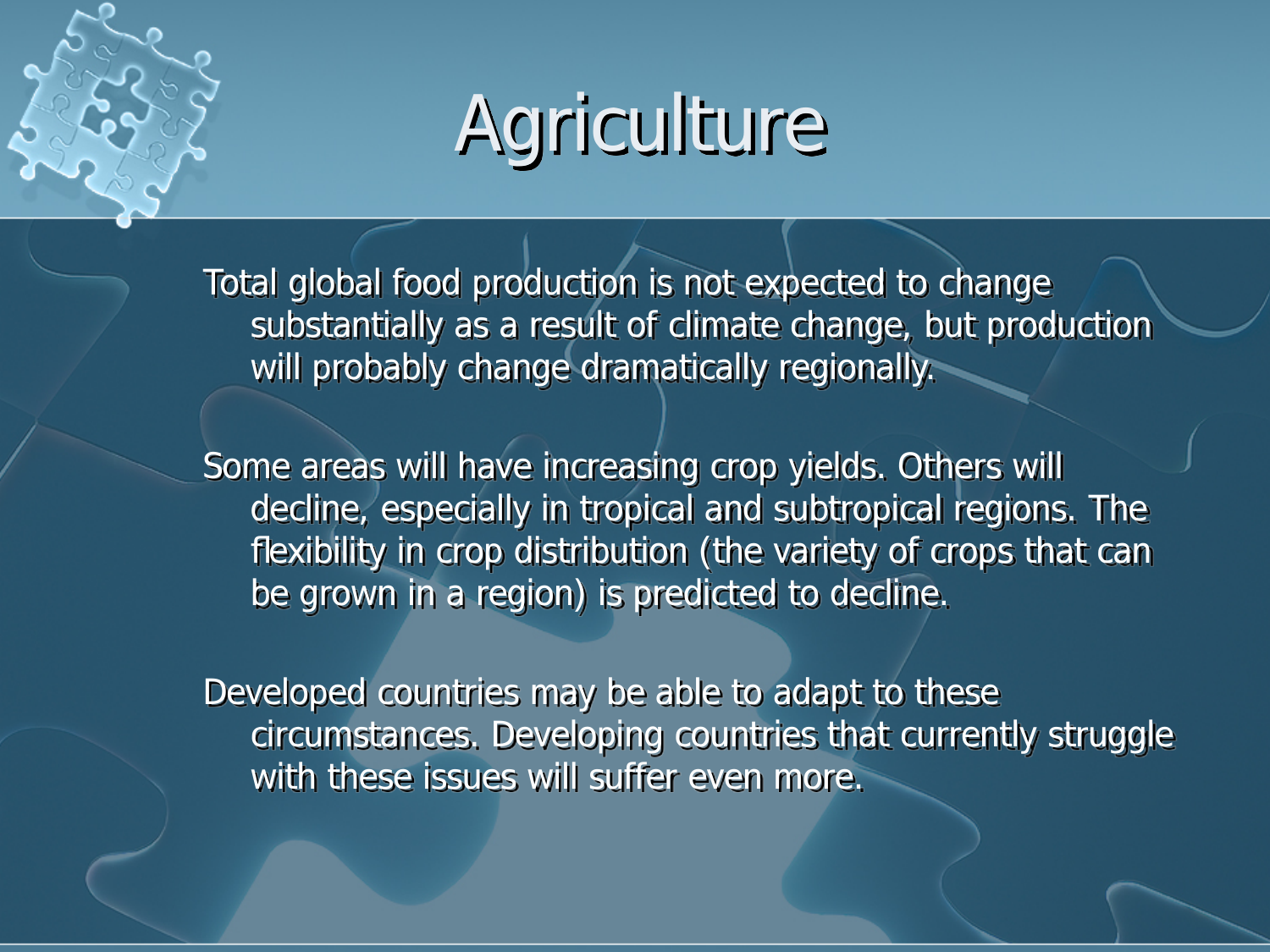

# Agriculture
Total global food production is not expected to change substantially as a result of climate change, but production will probably change dramatically regionally.

Some areas will have increasing crop yields. Others will decline, especially in tropical and subtropical regions. The flexibility in crop distribution (the variety of crops that can be grown in a region) is predicted to decline.

Developed countries may be able to adapt to these circumstances. Developing countries that currently struggle with these issues will suffer even more.